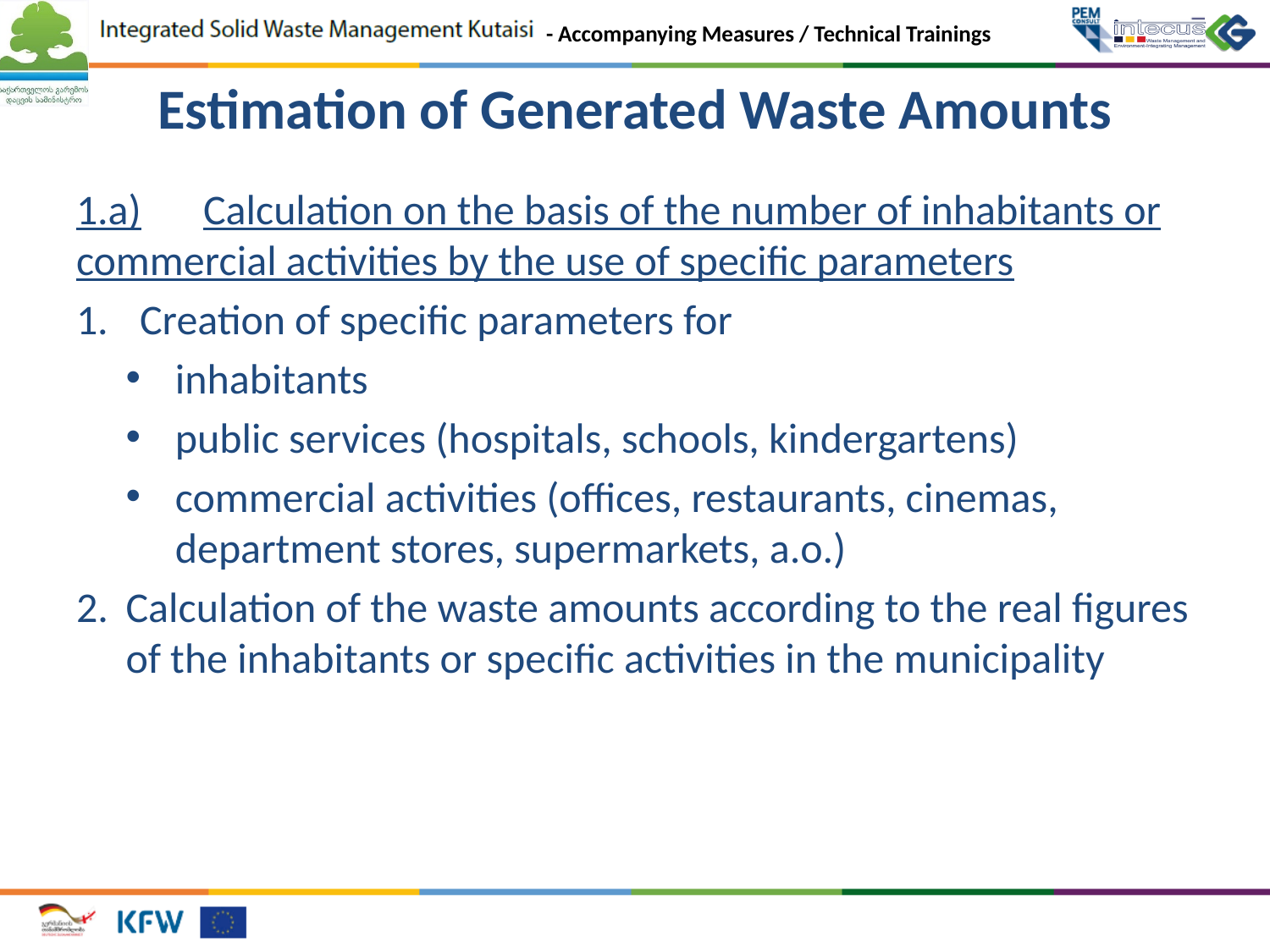

# Estimation of Generated Waste Amounts
1.a)	Calculation on the basis of the number of inhabitants or commercial activities by the use of specific parameters
Creation of specific parameters for
inhabitants
public services (hospitals, schools, kindergartens)
commercial activities (offices, restaurants, cinemas, department stores, supermarkets, a.o.)
Calculation of the waste amounts according to the real figures of the inhabitants or specific activities in the municipality